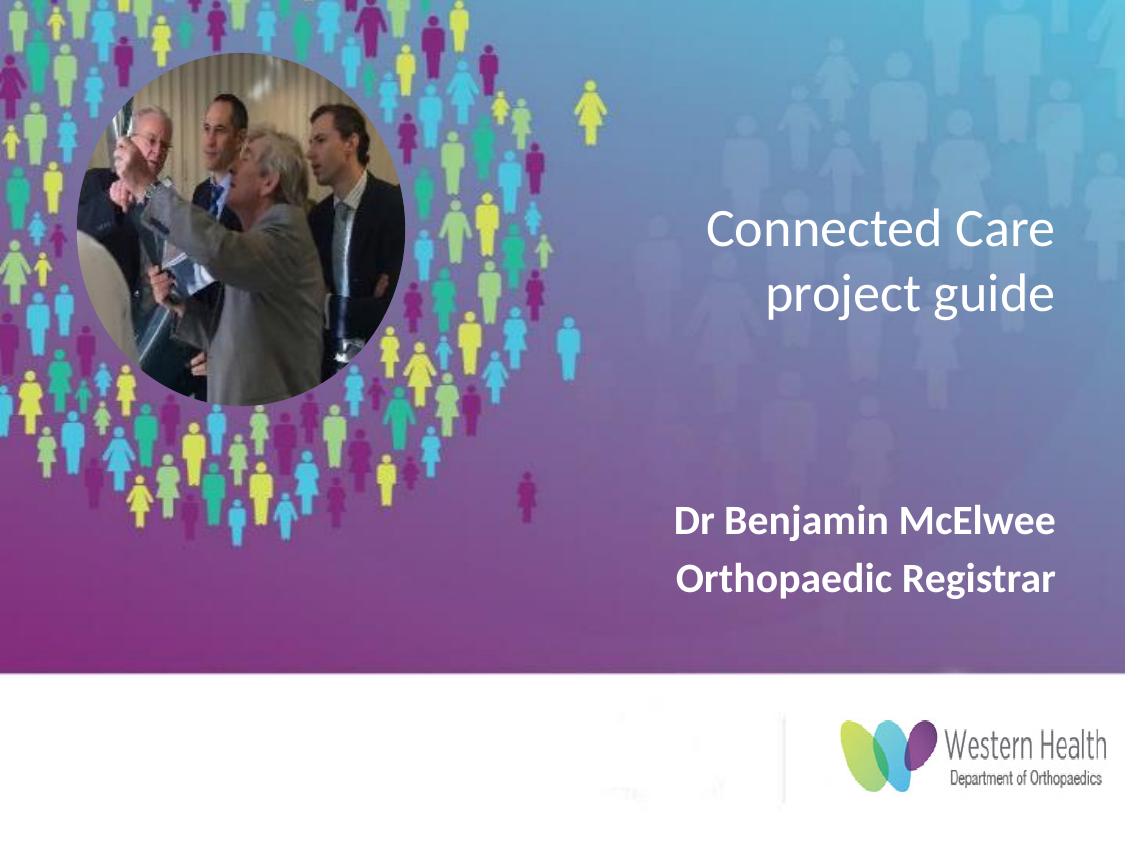

# Connected Care project guide
Dr Benjamin McElwee
Orthopaedic Registrar